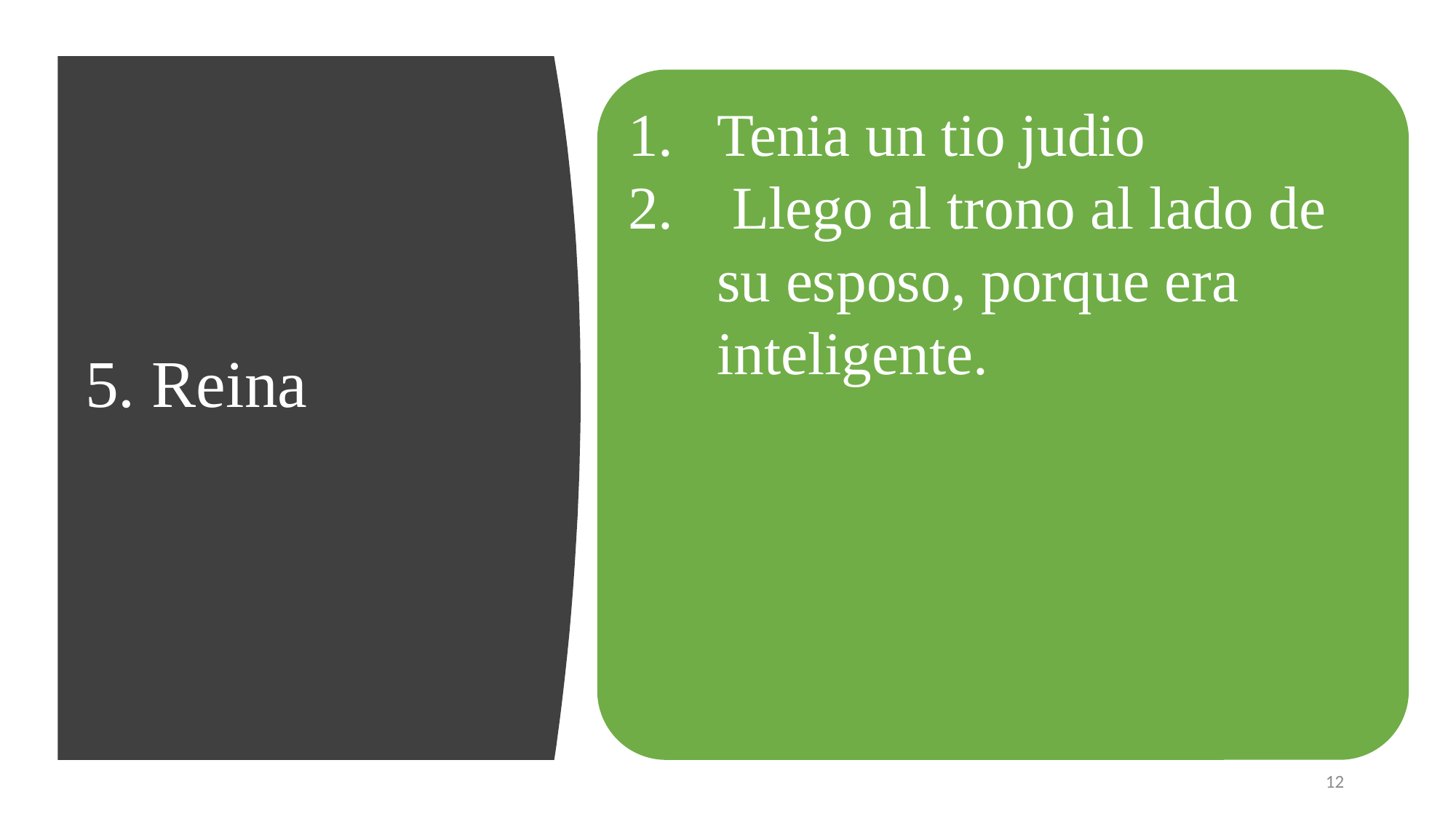

Tenia un tio judio
 Llego al trono al lado de su esposo, porque era inteligente.

# 5. Reina
12